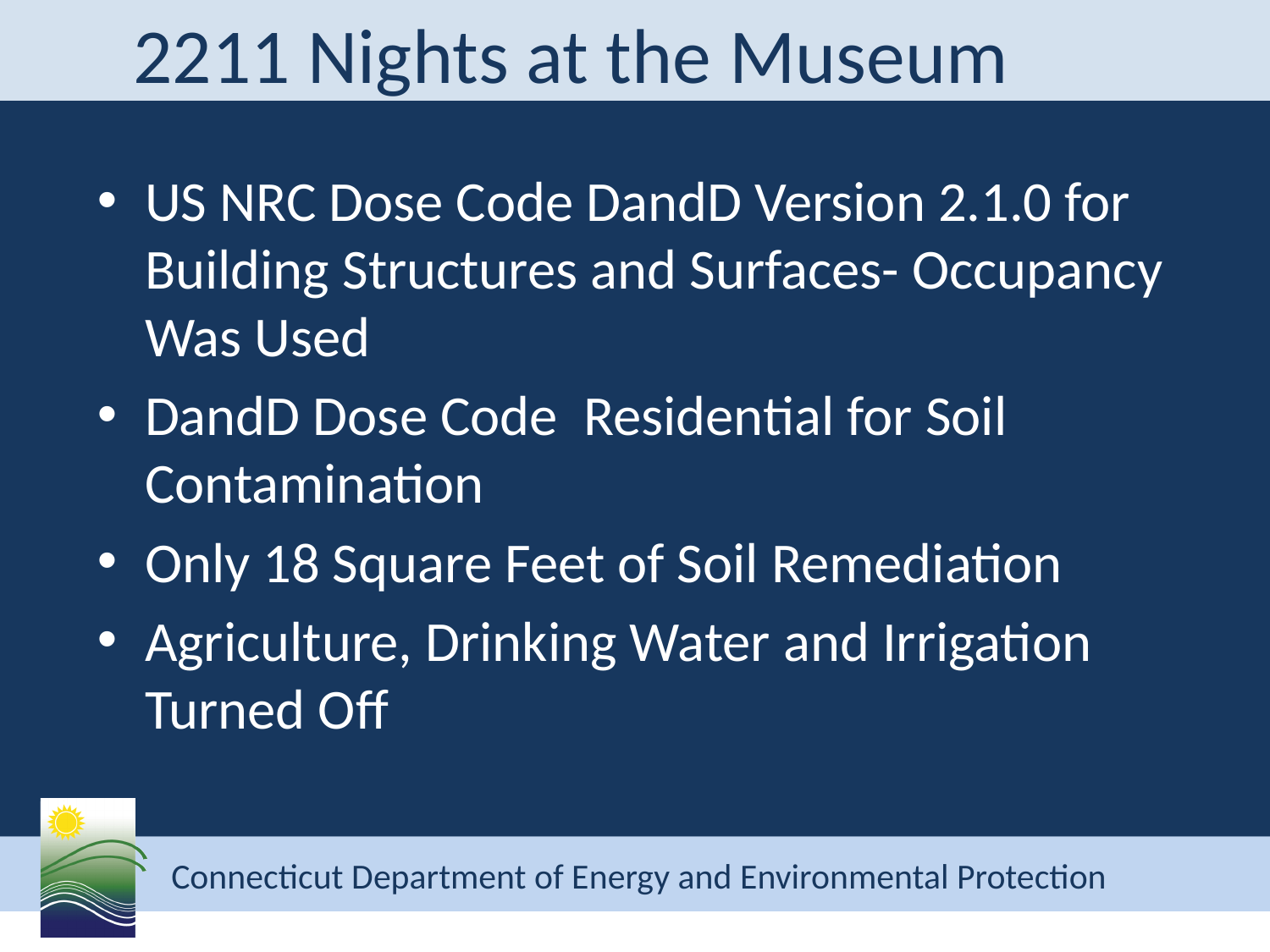

# 2211 Nights at the Museum
US NRC Dose Code DandD Version 2.1.0 for Building Structures and Surfaces- Occupancy Was Used
DandD Dose Code  Residential for Soil Contamination
Only 18 Square Feet of Soil Remediation
Agriculture, Drinking Water and Irrigation Turned Off